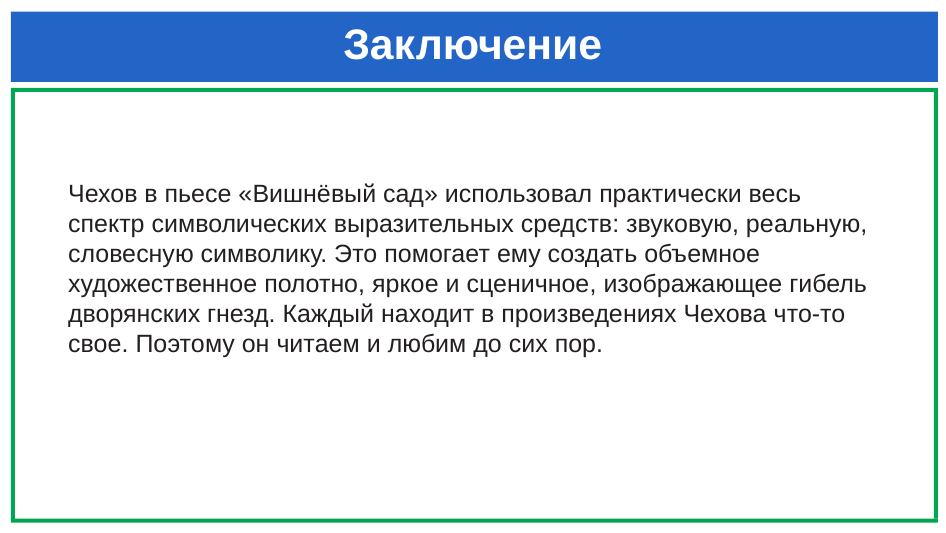

# Заключение
Чехов в пьесе «Вишнёвый сад» использовал практически весь спектр символических выразительных средств: звуковую, реальную, словесную символику. Это помогает ему создать объемное художественное полотно, яркое и сценичное, изображающее гибель дворянских гнезд. Каждый находит в произведениях Чехова что-то свое. Поэтому он читаем и любим до сих пор.